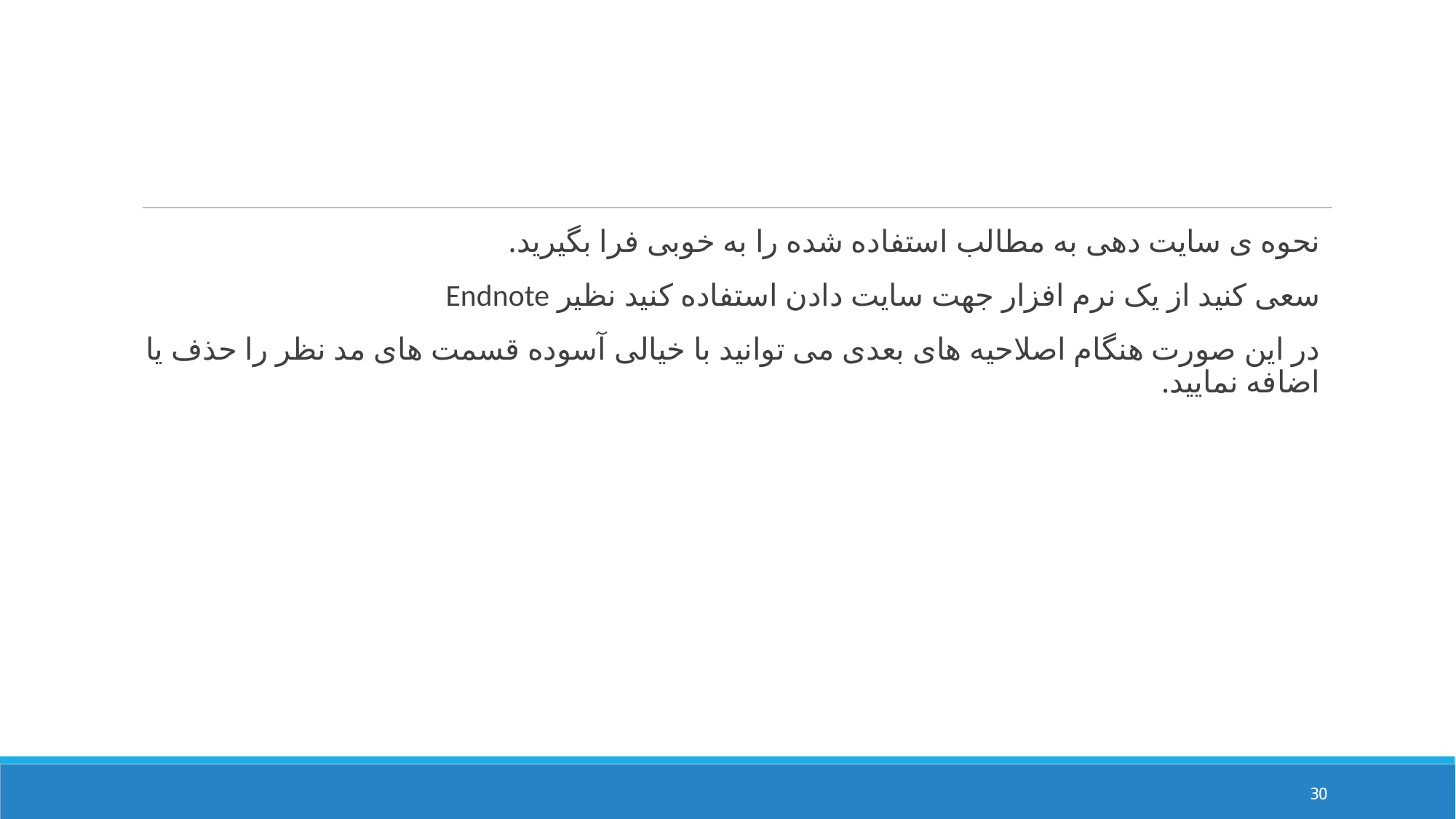

#
نحوه ی سایت دهی به مطالب استفاده شده را به خوبی فرا بگیرید.
سعی کنید از یک نرم افزار جهت سایت دادن استفاده کنید نظیر Endnote
در این صورت هنگام اصلاحیه های بعدی می توانید با خیالی آسوده قسمت های مد نظر را حذف یا اضافه نمایید.

30